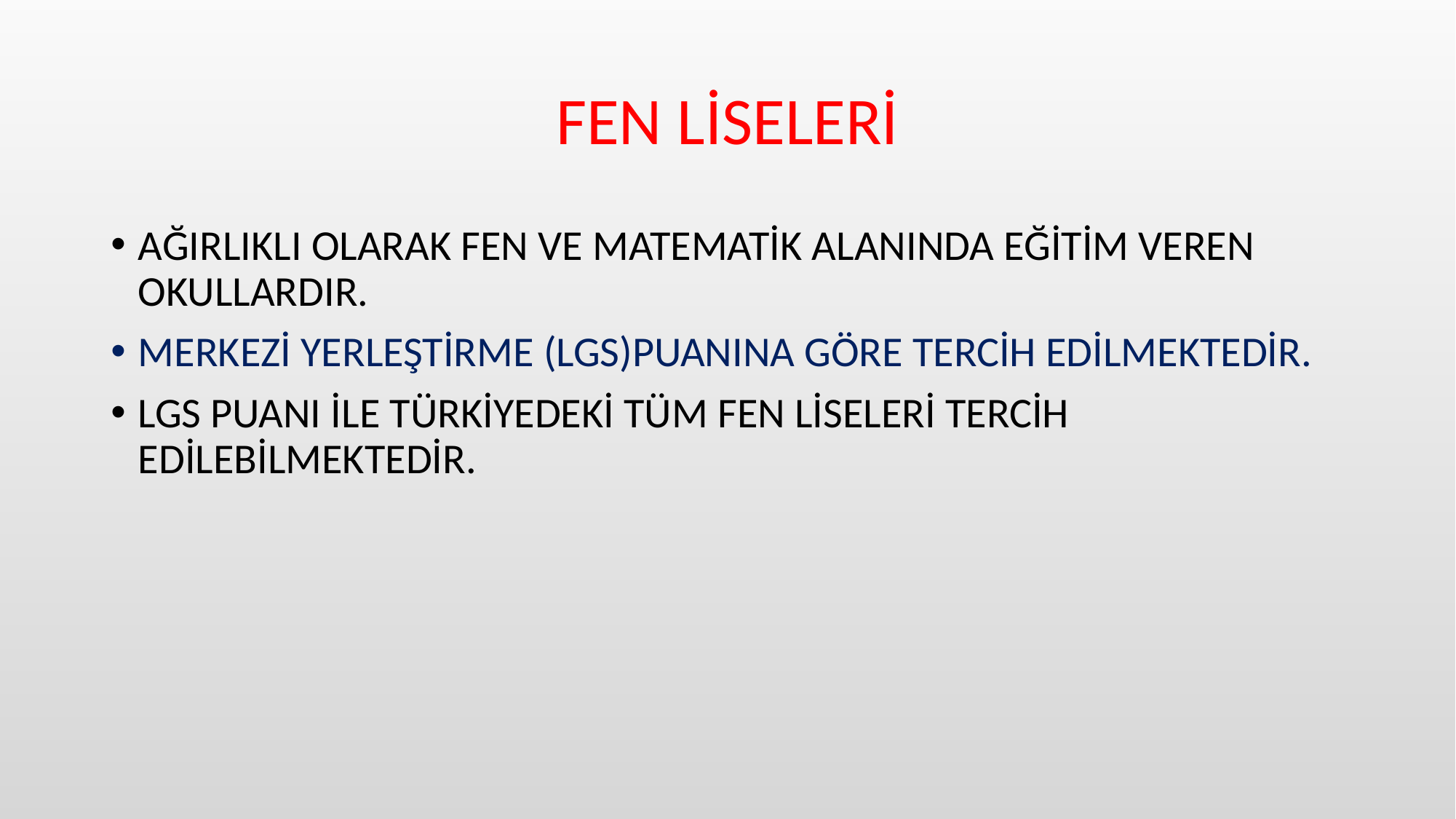

# FEN LİSELERİ
AĞIRLIKLI OLARAK FEN VE MATEMATİK ALANINDA EĞİTİM VEREN OKULLARDIR.
MERKEZİ YERLEŞTİRME (LGS)PUANINA GÖRE TERCİH EDİLMEKTEDİR.
LGS PUANI İLE TÜRKİYEDEKİ TÜM FEN LİSELERİ TERCİH EDİLEBİLMEKTEDİR.